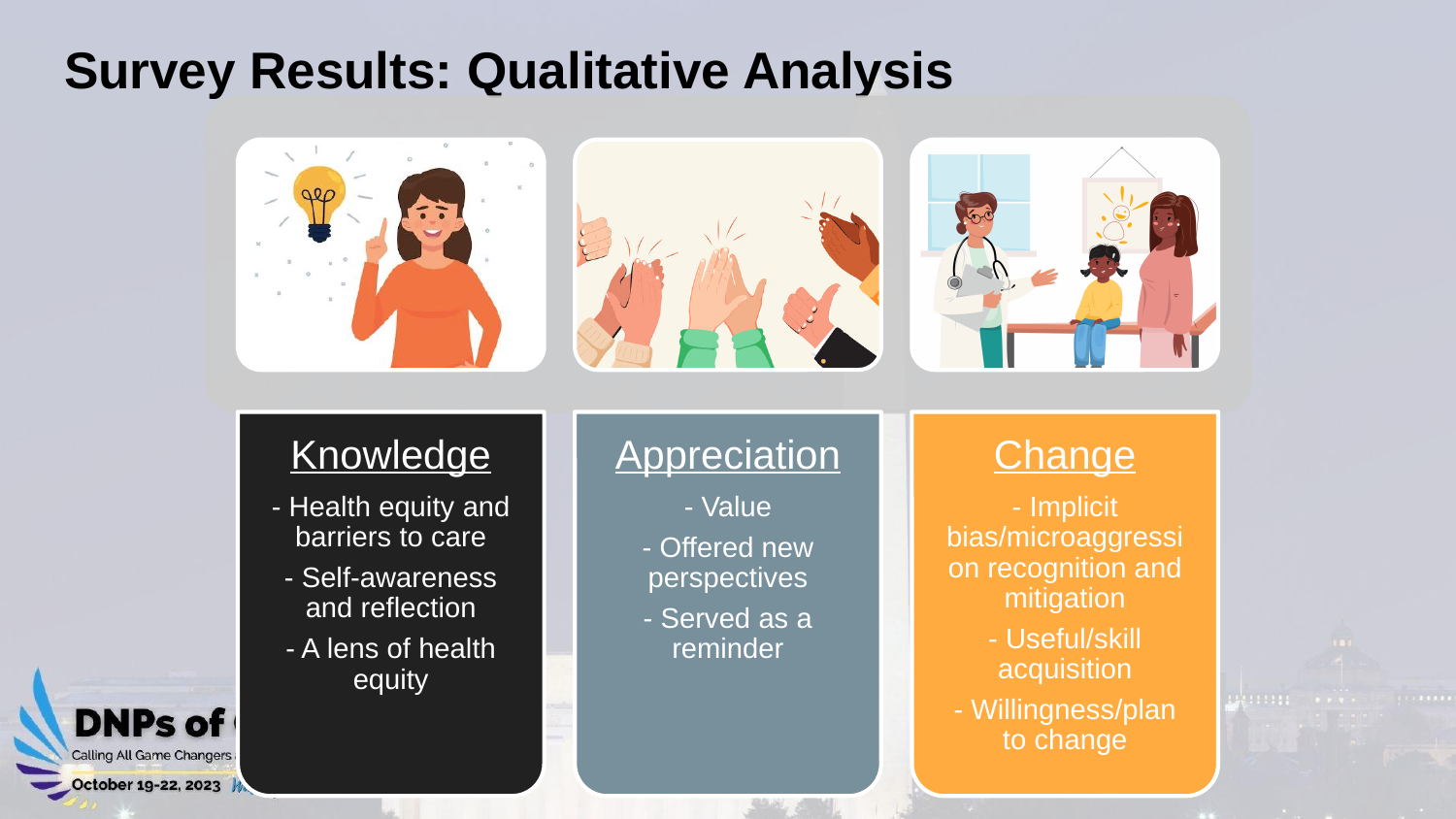

# Survey Results: Qualitative Analysis
Knowledge
- Health equity and barriers to care
- Self-awareness and reflection
- A lens of health equity

Appreciation
- Value
- Offered new perspectives
- Served as a reminder
Change
- Implicit bias/microaggression recognition and mitigation
- Useful/skill acquisition
- Willingness/plan to change